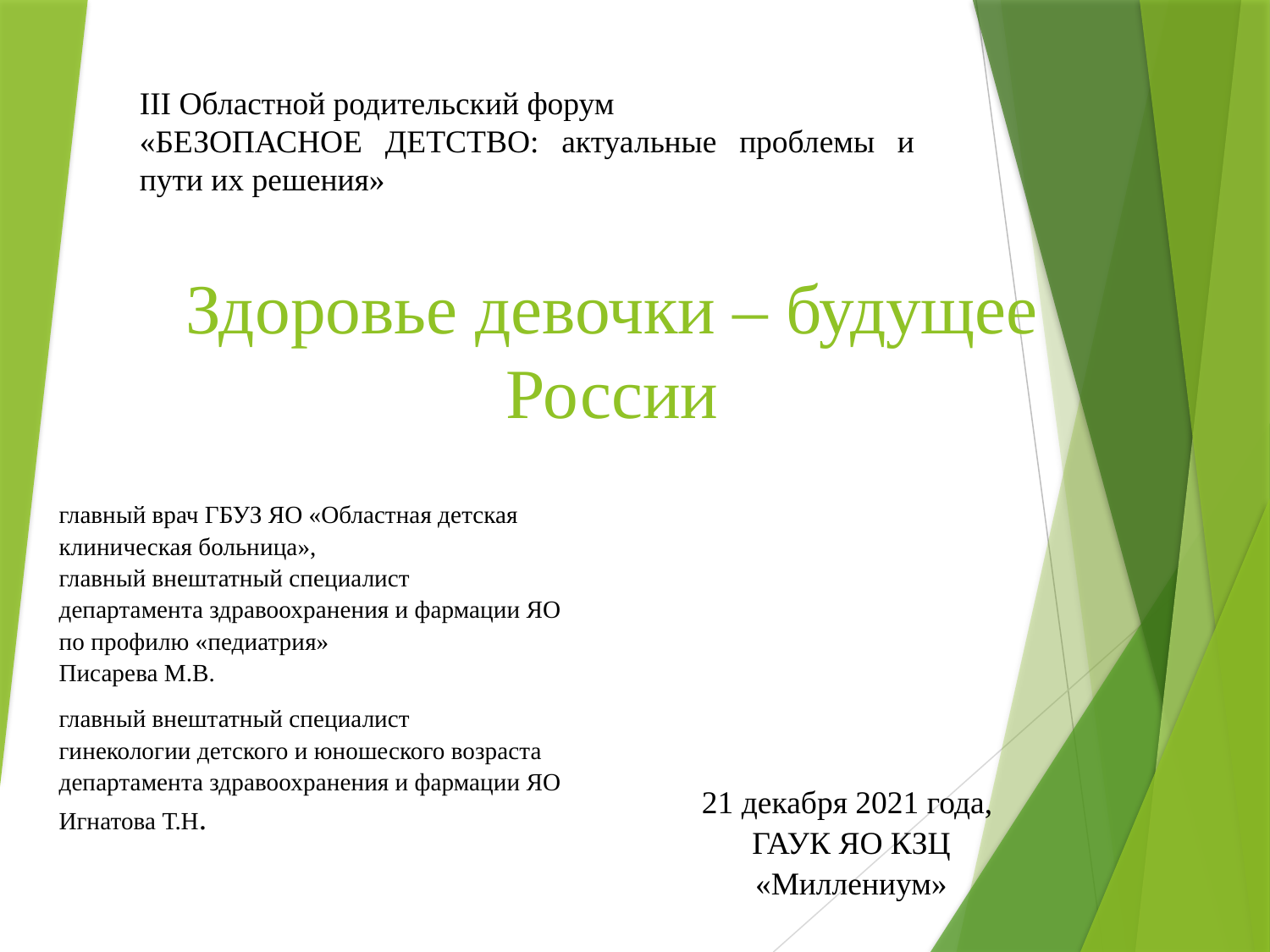

III Областной родительский форум
«БЕЗОПАСНОЕ ДЕТСТВО: актуальные проблемы и пути их решения»
# Здоровье девочки – будущее России
главный врач ГБУЗ ЯО «Областная детская клиническая больница»,
главный внештатный специалист
департамента здравоохранения и фармации ЯО
по профилю «педиатрия»
Писарева М.В.
главный внештатный специалист
гинекологии детского и юношеского возраста
департамента здравоохранения и фармации ЯО
Игнатова Т.Н.
21 декабря 2021 года,
ГАУК ЯО КЗЦ «Миллениум»